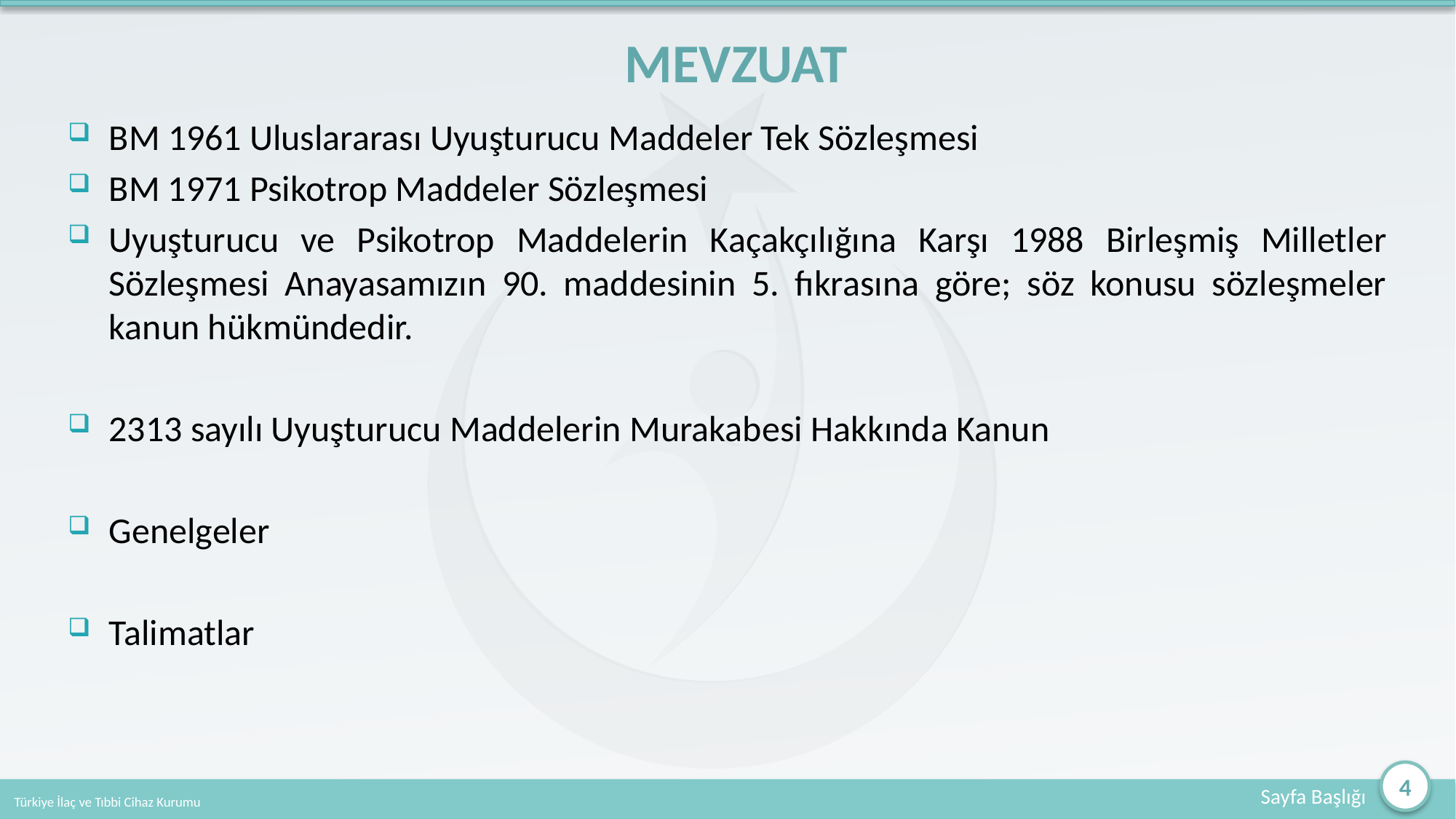

# MEVZUAT
BM 1961 Uluslararası Uyuşturucu Maddeler Tek Sözleşmesi
BM 1971 Psikotrop Maddeler Sözleşmesi
Uyuşturucu ve Psikotrop Maddelerin Kaçakçılığına Karşı 1988 Birleşmiş Milletler Sözleşmesi Anayasamızın 90. maddesinin 5. fıkrasına göre; söz konusu sözleşmeler kanun hükmündedir.

2313 sayılı Uyuşturucu Maddelerin Murakabesi Hakkında Kanun

Genelgeler

Talimatlar

4